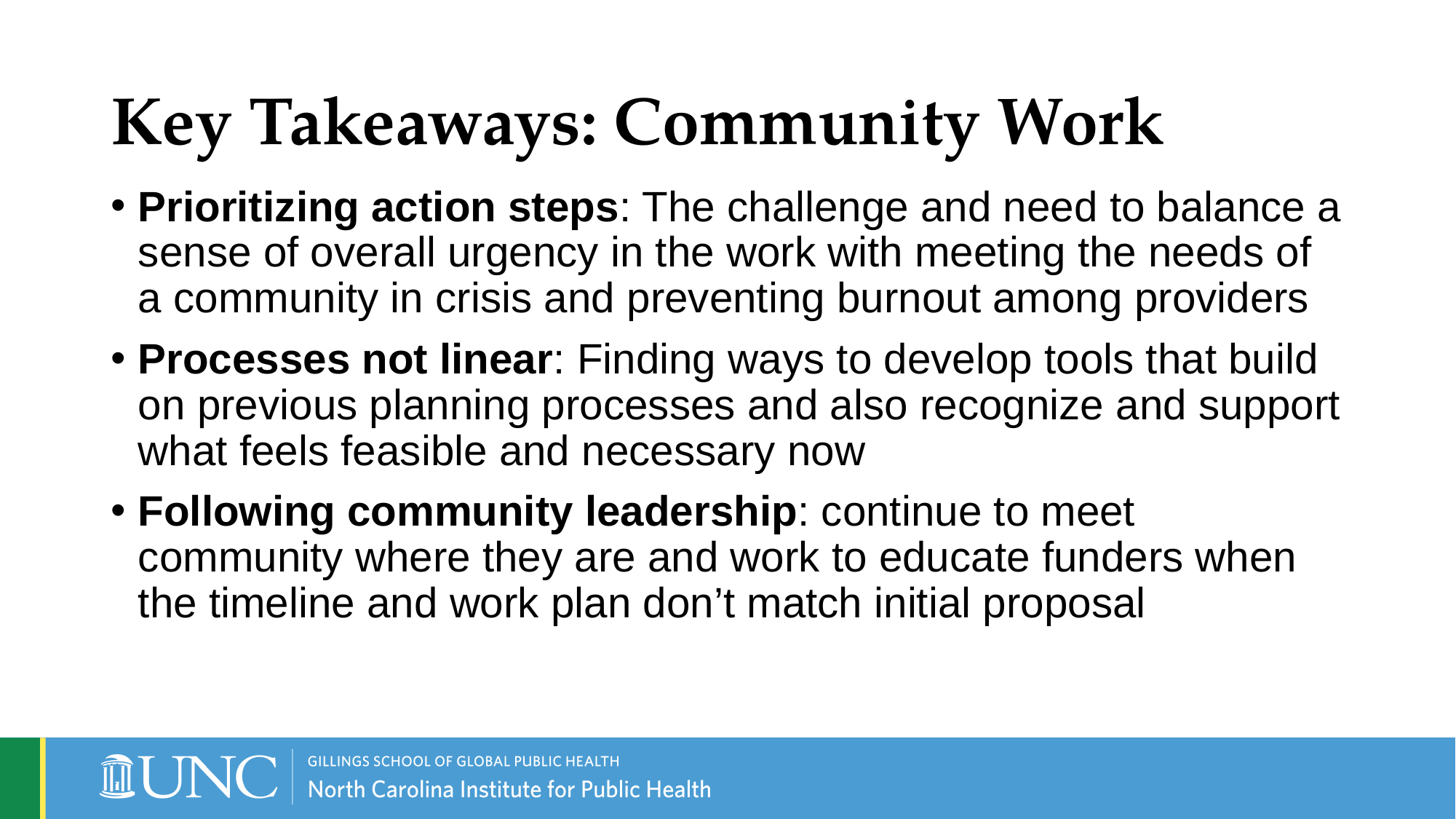

# Key Takeaways: Community Work
Prioritizing action steps: The challenge and need to balance a sense of overall urgency in the work with meeting the needs of a community in crisis and preventing burnout among providers
Processes not linear: Finding ways to develop tools that build on previous planning processes and also recognize and support what feels feasible and necessary now
Following community leadership: continue to meet community where they are and work to educate funders when the timeline and work plan don’t match initial proposal